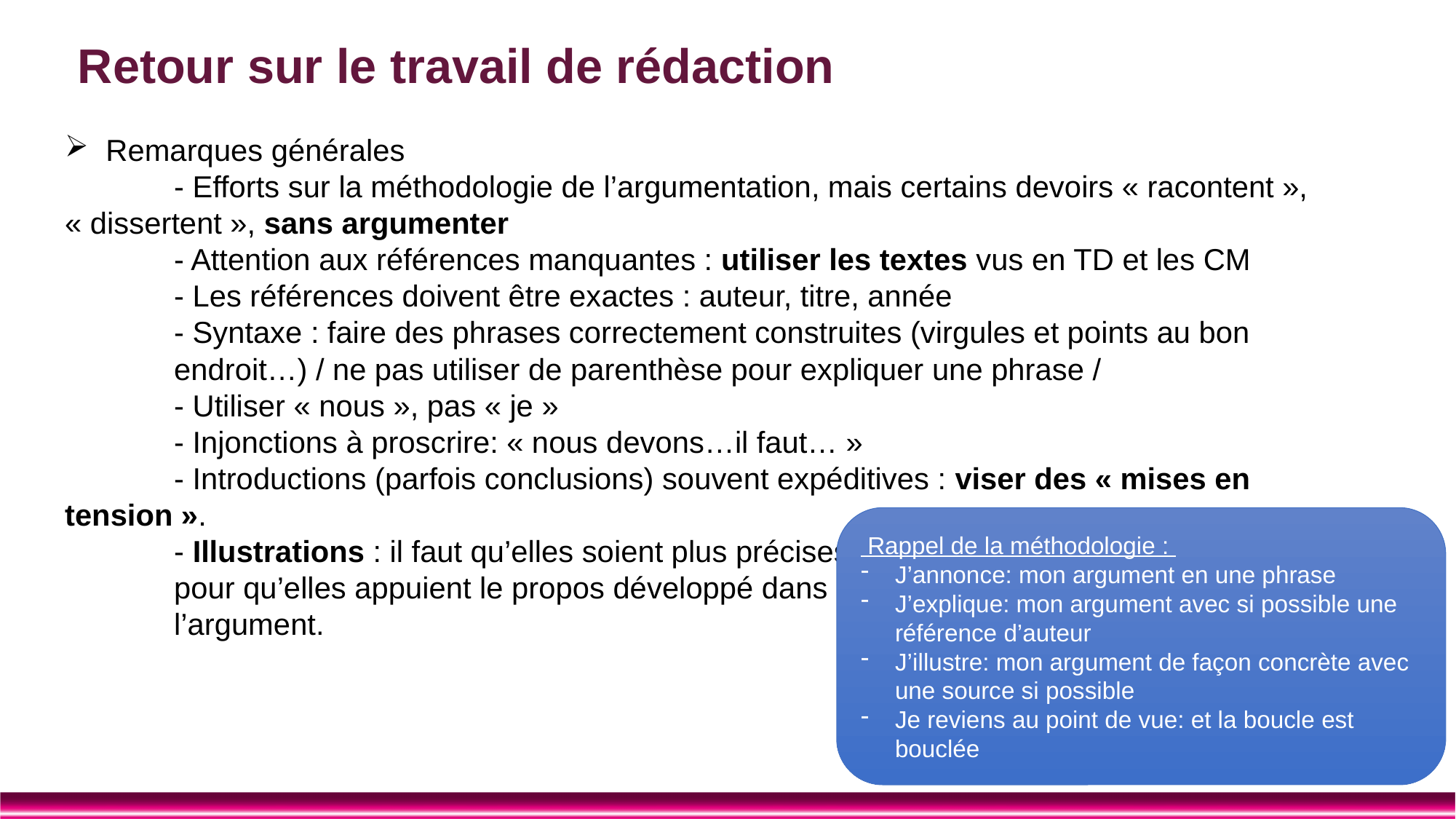

# Retour sur le travail de rédaction
Remarques générales
	- Efforts sur la méthodologie de l’argumentation, mais certains devoirs « racontent », « dissertent », sans argumenter
	- Attention aux références manquantes : utiliser les textes vus en TD et les CM
	- Les références doivent être exactes : auteur, titre, année
	- Syntaxe : faire des phrases correctement construites (virgules et points au bon  	endroit…) / ne pas utiliser de parenthèse pour expliquer une phrase /
	- Utiliser « nous », pas « je »
	- Injonctions à proscrire: « nous devons…il faut… »
	- Introductions (parfois conclusions) souvent expéditives : viser des « mises en tension ».
	- Illustrations : il faut qu’elles soient plus précises
	pour qu’elles appuient le propos développé dans
	l’argument.

 Rappel de la méthodologie :
J’annonce: mon argument en une phrase
J’explique: mon argument avec si possible une référence d’auteur
J’illustre: mon argument de façon concrète avec une source si possible
Je reviens au point de vue: et la boucle est bouclée